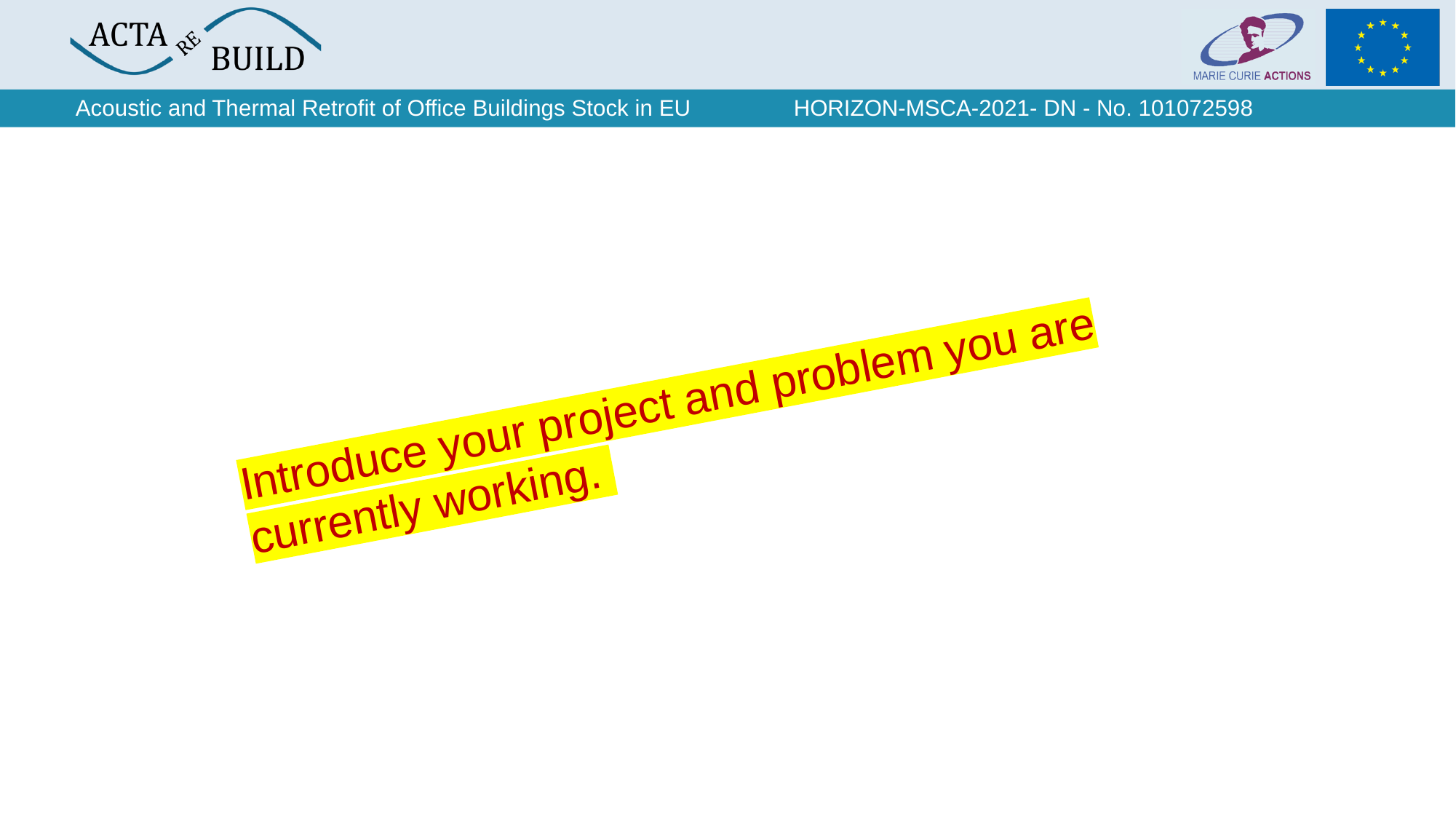

Introduce your project and problem you are currently working.